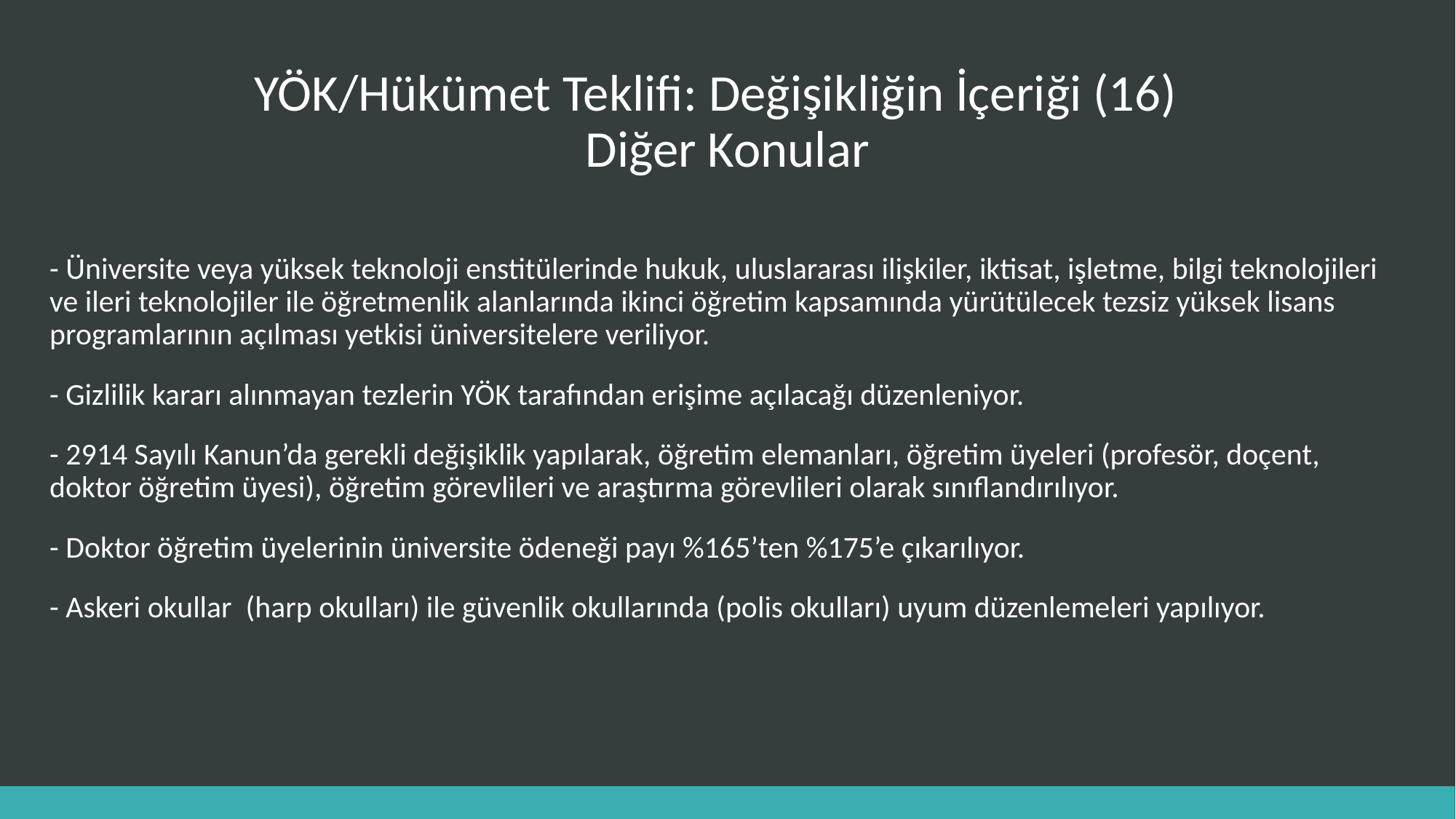

# YÖK/Hükümet Teklifi: Değişikliğin İçeriği (16) Diğer Konular

- Üniversite veya yüksek teknoloji enstitülerinde hukuk, uluslararası ilişkiler, iktisat, işletme, bilgi teknolojileri ve ileri teknolojiler ile öğretmenlik alanlarında ikinci öğretim kapsamında yürütülecek tezsiz yüksek lisans programlarının açılması yetkisi üniversitelere veriliyor.
- Gizlilik kararı alınmayan tezlerin YÖK tarafından erişime açılacağı düzenleniyor.
- 2914 Sayılı Kanun’da gerekli değişiklik yapılarak, öğretim elemanları, öğretim üyeleri (profesör, doçent, doktor öğretim üyesi), öğretim görevlileri ve araştırma görevlileri olarak sınıflandırılıyor.
- Doktor öğretim üyelerinin üniversite ödeneği payı %165’ten %175’e çıkarılıyor.
- Askeri okullar  (harp okulları) ile güvenlik okullarında (polis okulları) uyum düzenlemeleri yapılıyor.